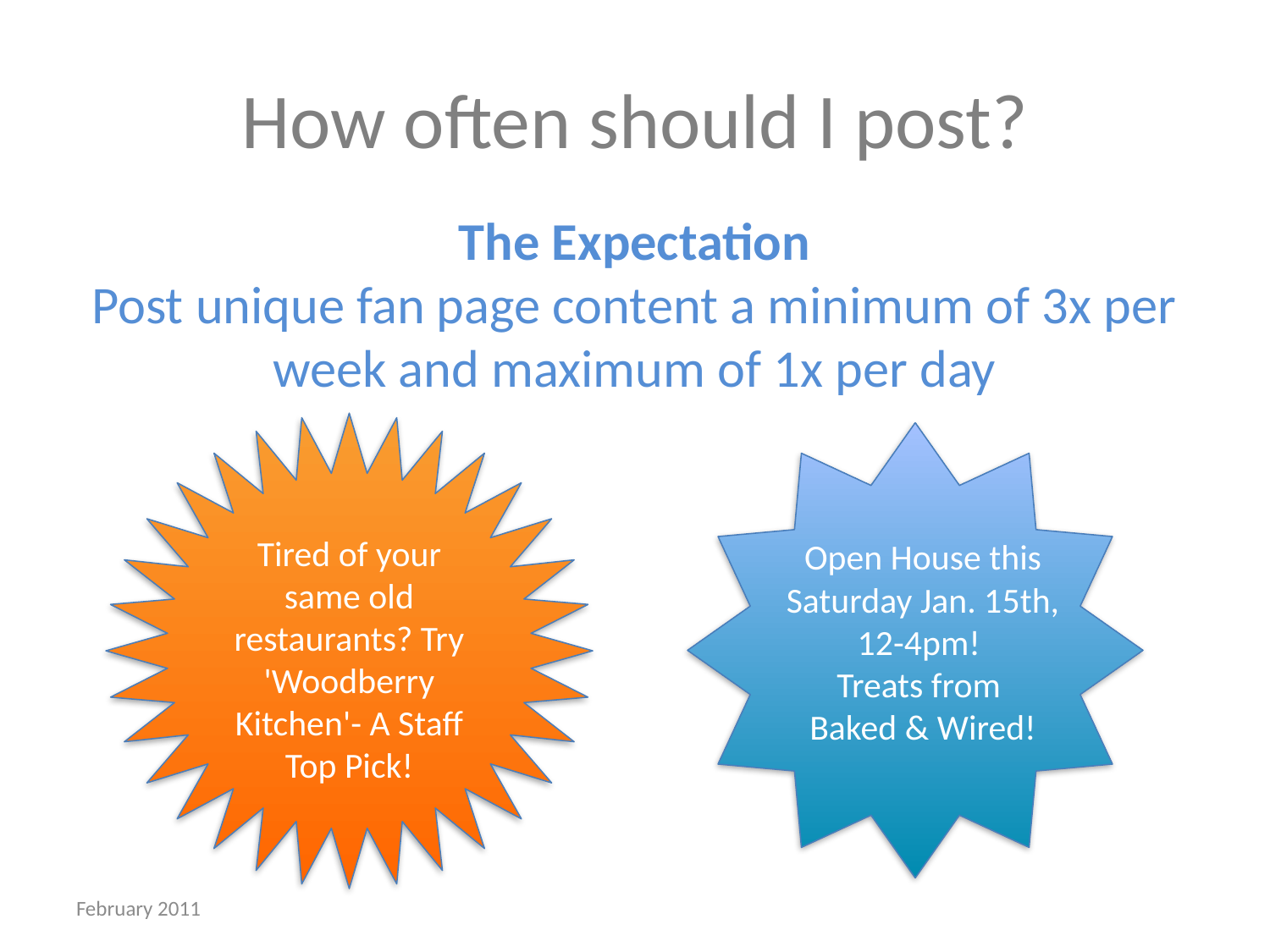

# How often should I post?

The Expectation
Post unique fan page content a minimum of 3x per week and maximum of 1x per day
Tired of your same old restaurants? Try 'Woodberry Kitchen'- A Staff Top Pick!

Open House this Saturday Jan. 15th, 12-4pm!
Treats from
Baked & Wired!
February 2011
How often should I post?